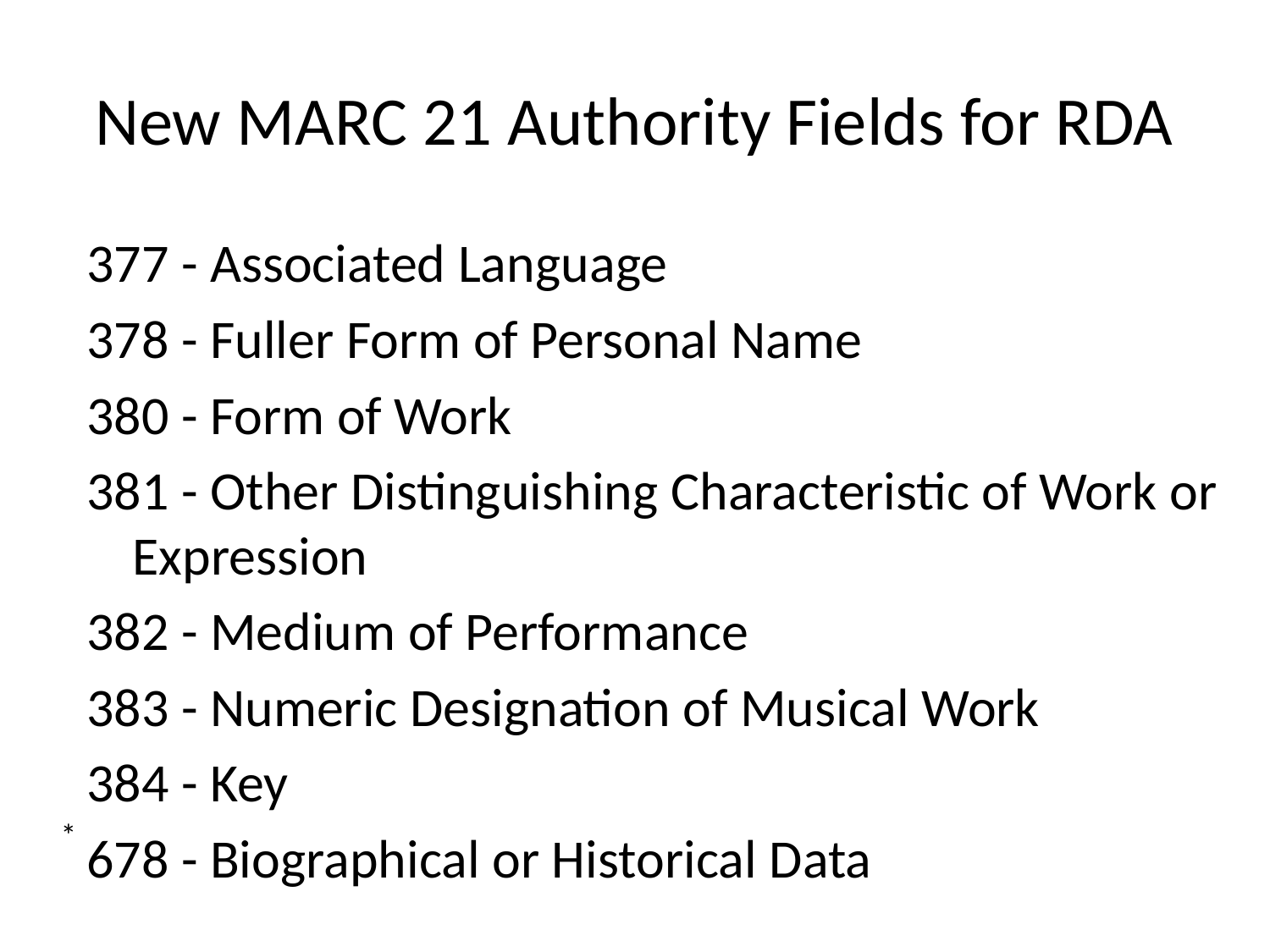

# New MARC 21 Authority Fields for RDA
377 - Associated Language
378 - Fuller Form of Personal Name
380 - Form of Work
381 - Other Distinguishing Characteristic of Work or Expression
382 - Medium of Performance
383 - Numeric Designation of Musical Work
384 - Key
678 - Biographical or Historical Data

*